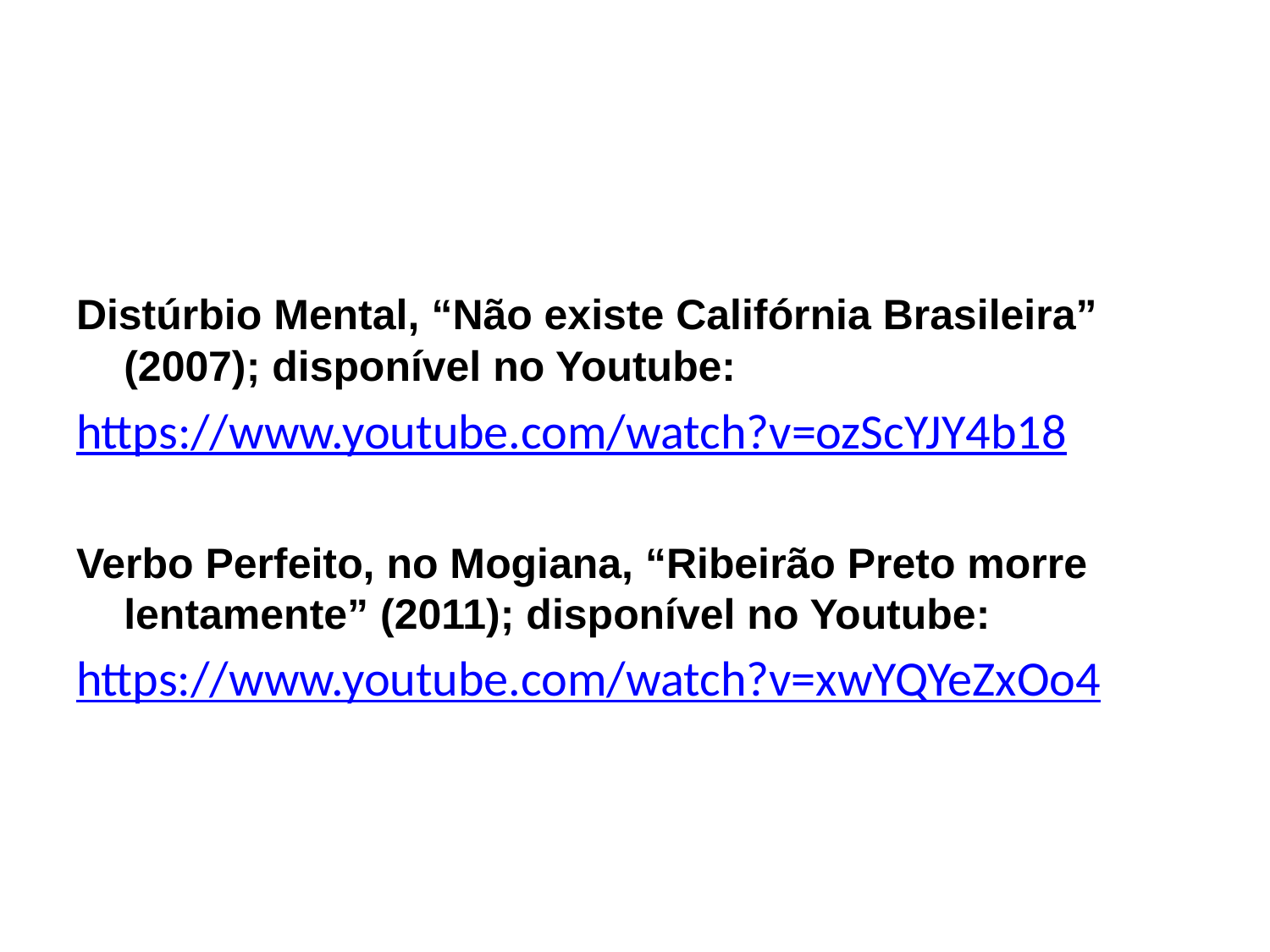

#

Distúrbio Mental, “Não existe Califórnia Brasileira” (2007); disponível no Youtube:
https://www.youtube.com/watch?v=ozScYJY4b18

Verbo Perfeito, no Mogiana, “Ribeirão Preto morre lentamente” (2011); disponível no Youtube:
https://www.youtube.com/watch?v=xwYQYeZxOo4